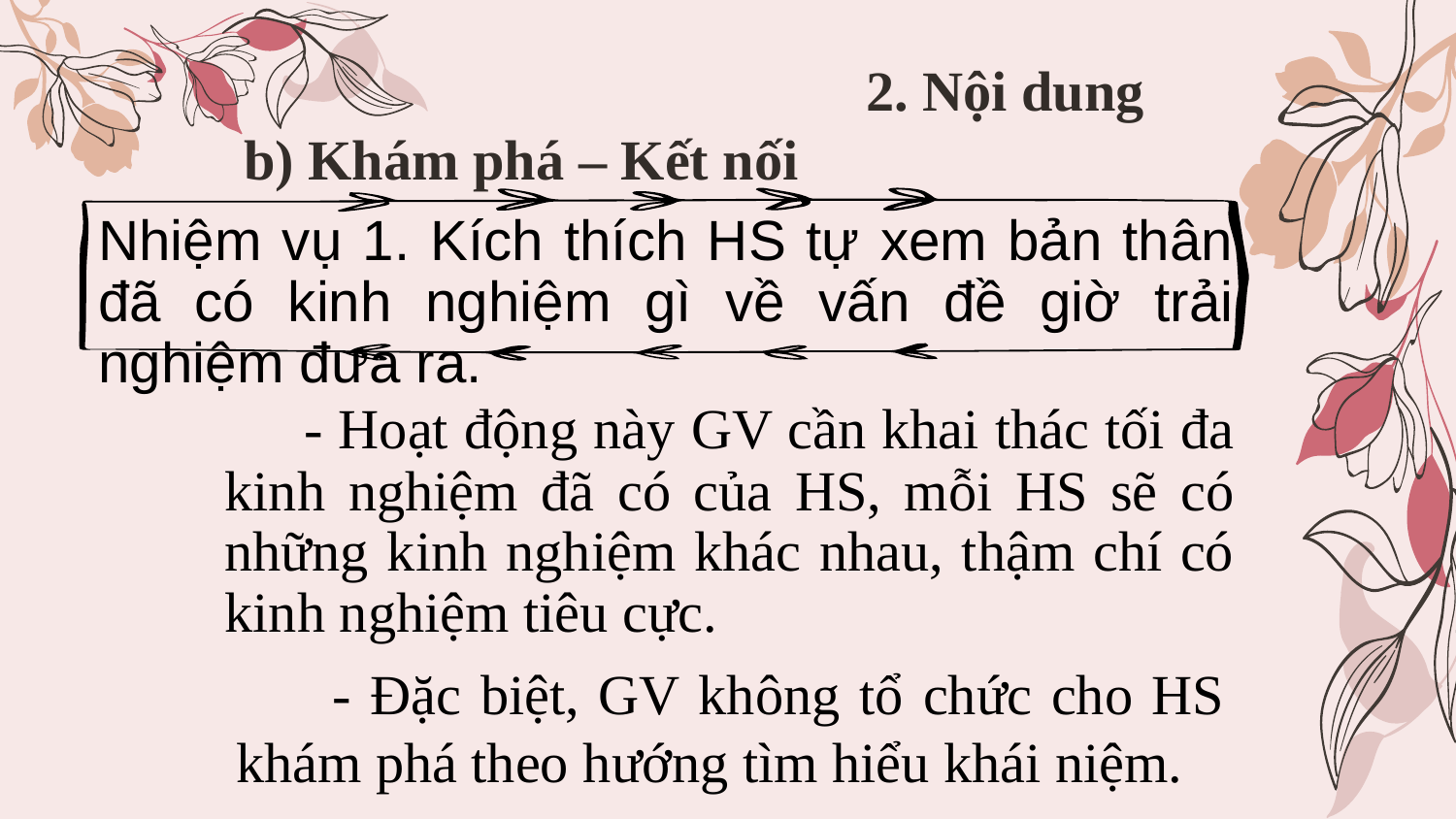

2. Nội dung
# b) Khám phá – Kết nối
Nhiệm vụ 1. Kích thích HS tự xem bản thân đã có kinh nghiệm gì về vấn đề giờ trải nghiệm đưa ra.
     - Hoạt động này GV cần khai thác tối đa kinh nghiệm đã có của HS, mỗi HS sẽ có những kinh nghiệm khác nhau, thậm chí có kinh nghiệm tiêu cực.
     - Đặc biệt, GV không tổ chức cho HS khám phá theo hướng tìm hiểu khái niệm.